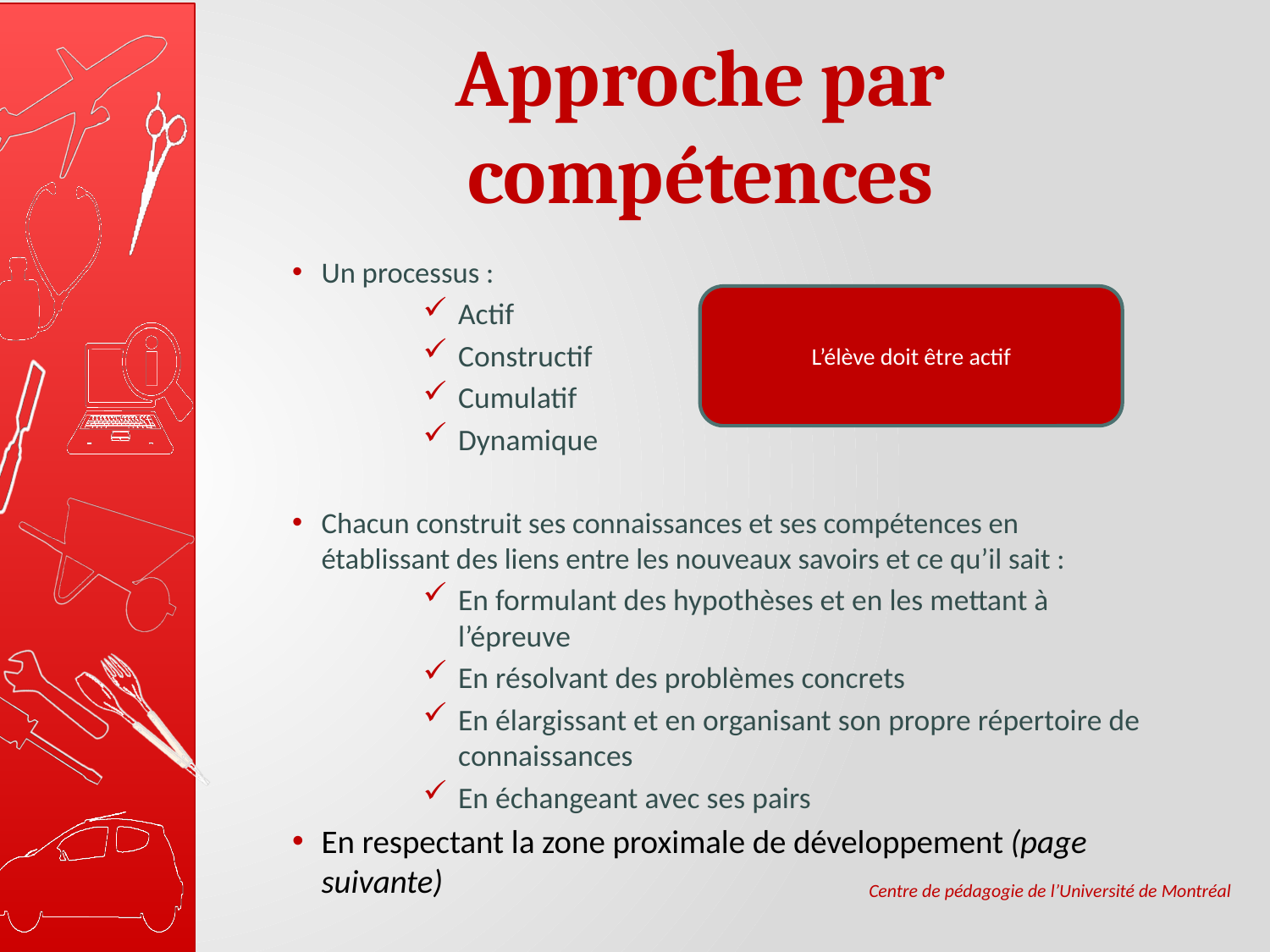

# Approche par compétences
Un processus :
Actif
Constructif
Cumulatif
Dynamique

Chacun construit ses connaissances et ses compétences en établissant des liens entre les nouveaux savoirs et ce qu’il sait :
En formulant des hypothèses et en les mettant à l’épreuve
En résolvant des problèmes concrets
En élargissant et en organisant son propre répertoire de connaissances
En échangeant avec ses pairs
En respectant la zone proximale de développement (page suivante)

L’élève doit être actif
Centre de pédagogie de l’Université de Montréal